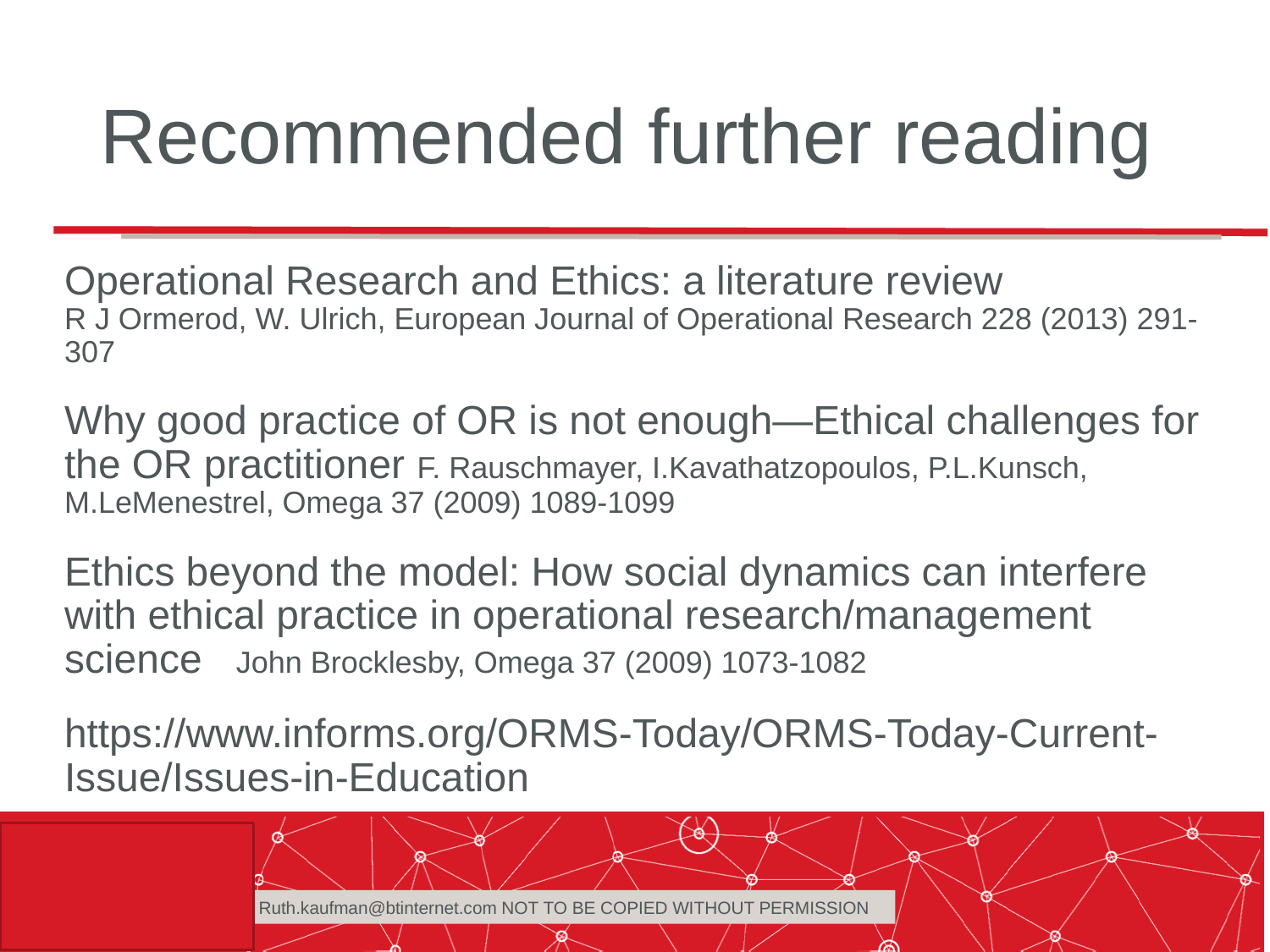

# Recommended further reading
Operational Research and Ethics: a literature review
R J Ormerod, W. Ulrich, European Journal of Operational Research 228 (2013) 291-307
Why good practice of OR is not enough—Ethical challenges for the OR practitioner F. Rauschmayer, I.Kavathatzopoulos, P.L.Kunsch, M.LeMenestrel, Omega 37 (2009) 1089-1099
Ethics beyond the model: How social dynamics can interfere with ethical practice in operational research/management science   John Brocklesby, Omega 37 (2009) 1073-1082
https://www.informs.org/ORMS-Today/ORMS-Today-Current-Issue/Issues-in-Education